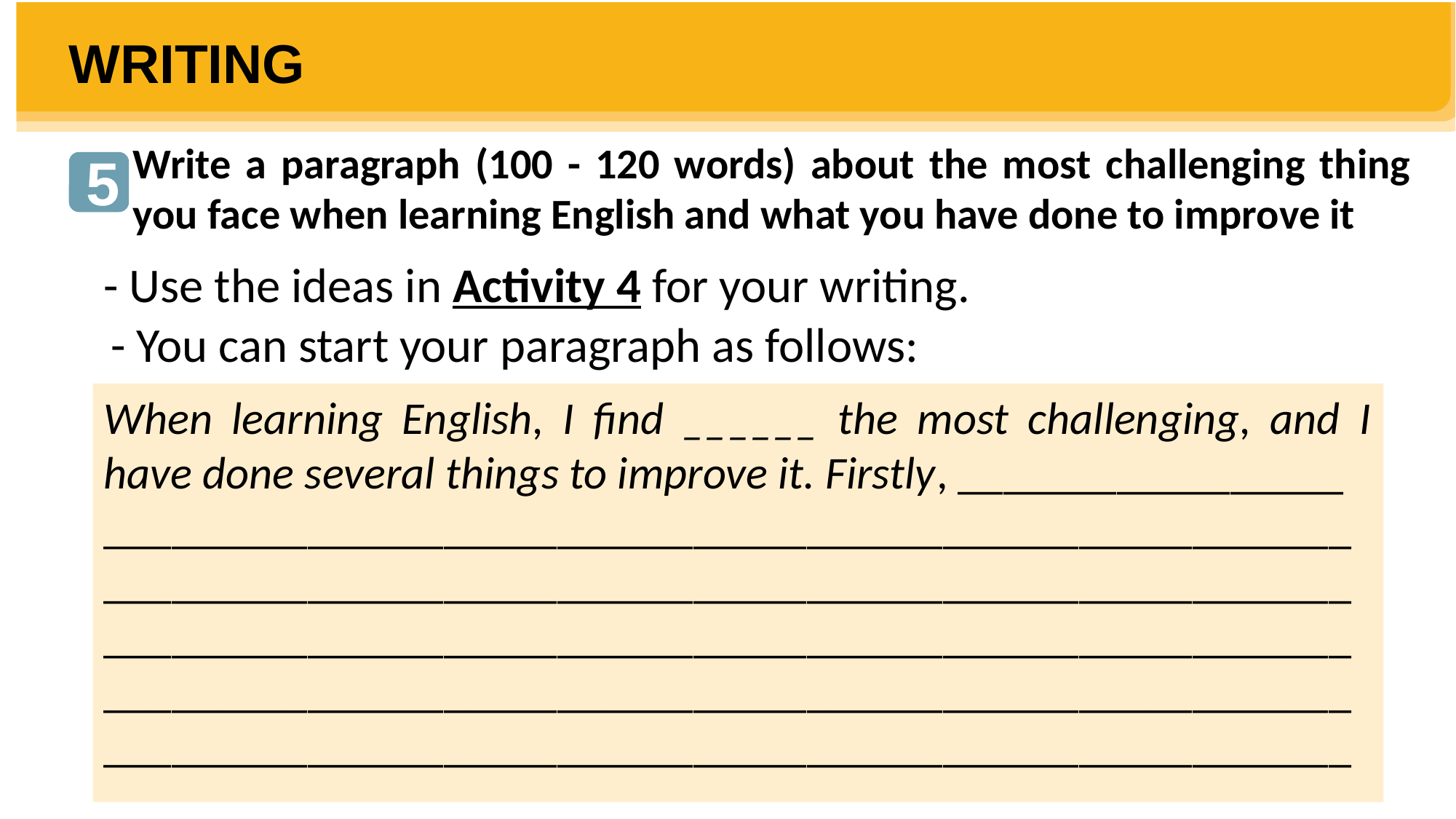

WRITING
Write a paragraph (100 - 120 words) about the most challenging thing you face when learning English and what you have done to improve it
5

- Use the ideas in Activity 4 for your writing.
- You can start your paragraph as follows:
When learning English, I find ______ the most challenging, and I have done several things to improve it. Firstly, _________________
_______________________________________________________
_______________________________________________________
_______________________________________________________
_______________________________________________________
_______________________________________________________

There is a beautiful river near my home. It is called Dong Son River. It is not very large, but it is nice and peaceful. On the right bank of the river near my village, there are rice fields and patches of green grass. There are also bushes and a lot of wild flowers. At weekends a lot of people gather here for entertainment. Young people go camping and have a picnic. Old people may spend their time fishing or playing chess. Many swim in the river or row a boat on it. This place is becoming more and more popular, so it is more and more crowded. I think the authorities need to do something to protect this natural beauty. (121 words)